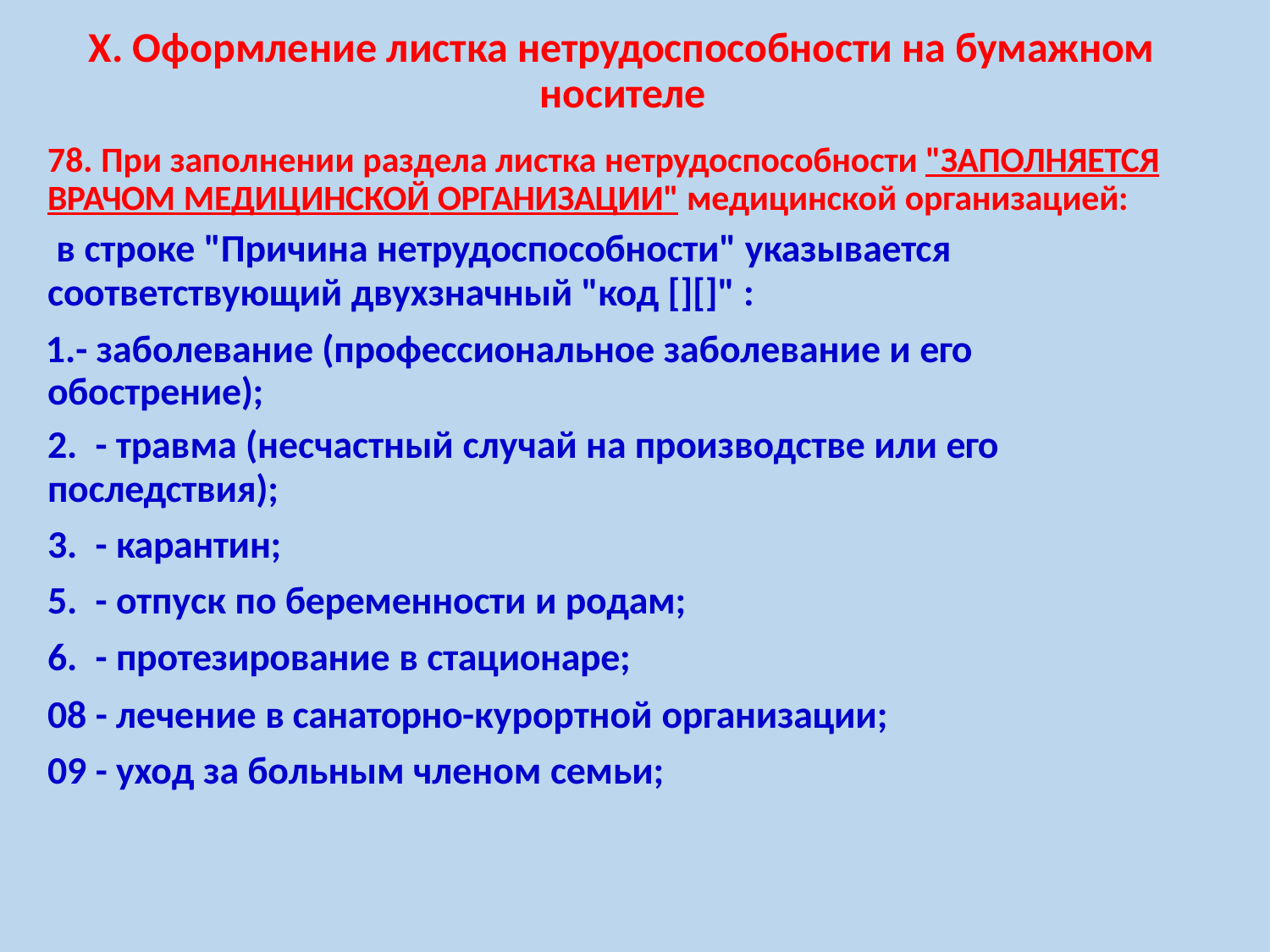

# X. Оформление листка нетрудоспособности на бумажном носителе
78. При заполнении раздела листка нетрудоспособности "ЗАПОЛНЯЕТСЯ ВРАЧОМ МЕДИЦИНСКОЙ ОРГАНИЗАЦИИ" медицинской организацией:
в строке "Причина нетрудоспособности" указывается
соответствующий двухзначный "код [][]" :
- заболевание (профессиональное заболевание и его обострение);
- травма (несчастный случай на производстве или его
последствия);
- карантин;
- отпуск по беременности и родам;
- протезирование в стационаре;
08 - лечение в санаторно-курортной организации; 09 - уход за больным членом семьи;